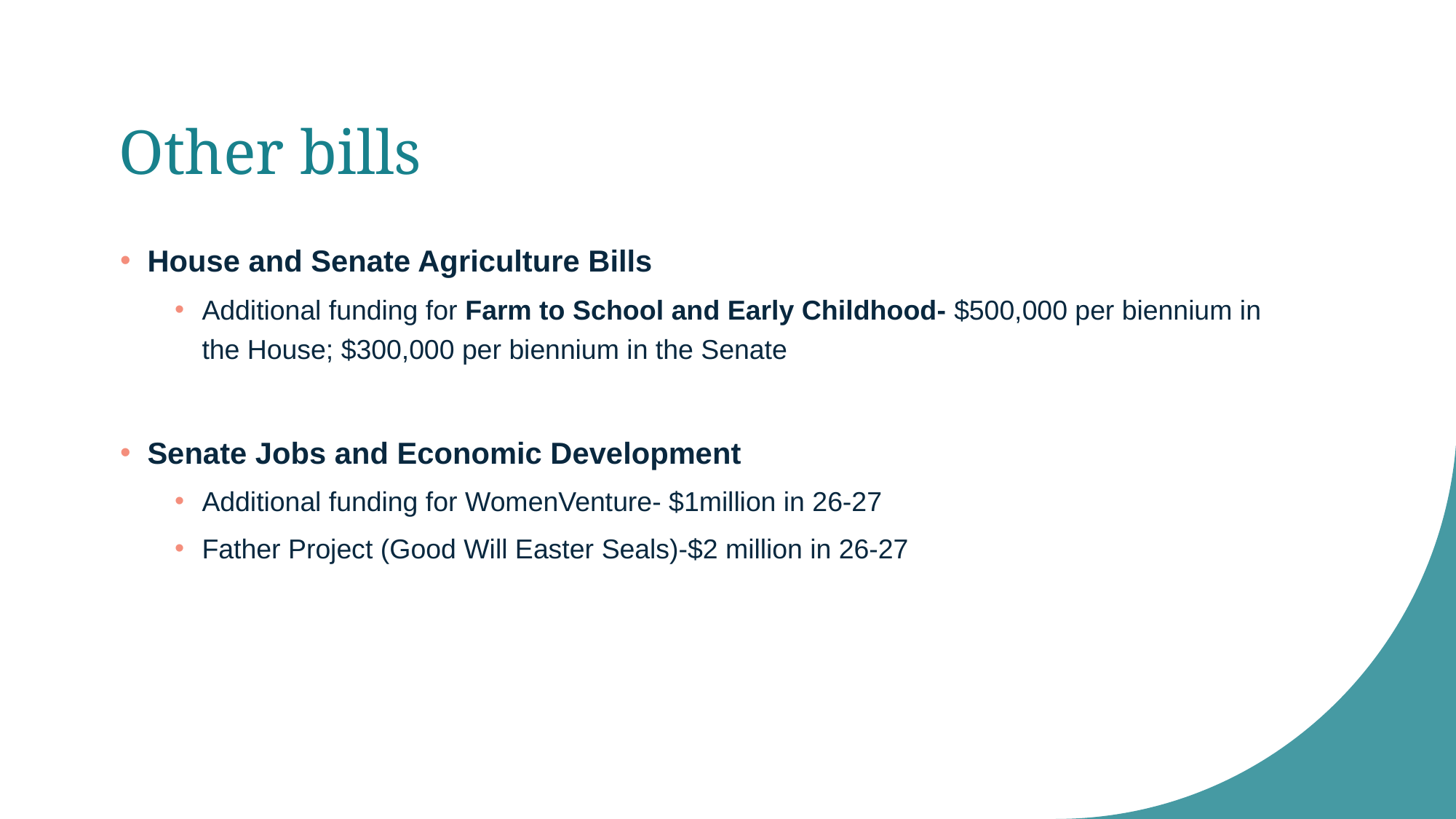

# Other bills
House and Senate Agriculture Bills
Additional funding for Farm to School and Early Childhood- $500,000 per biennium in the House; $300,000 per biennium in the Senate

Senate Jobs and Economic Development
Additional funding for WomenVenture- $1million in 26-27
Father Project (Good Will Easter Seals)-$2 million in 26-27